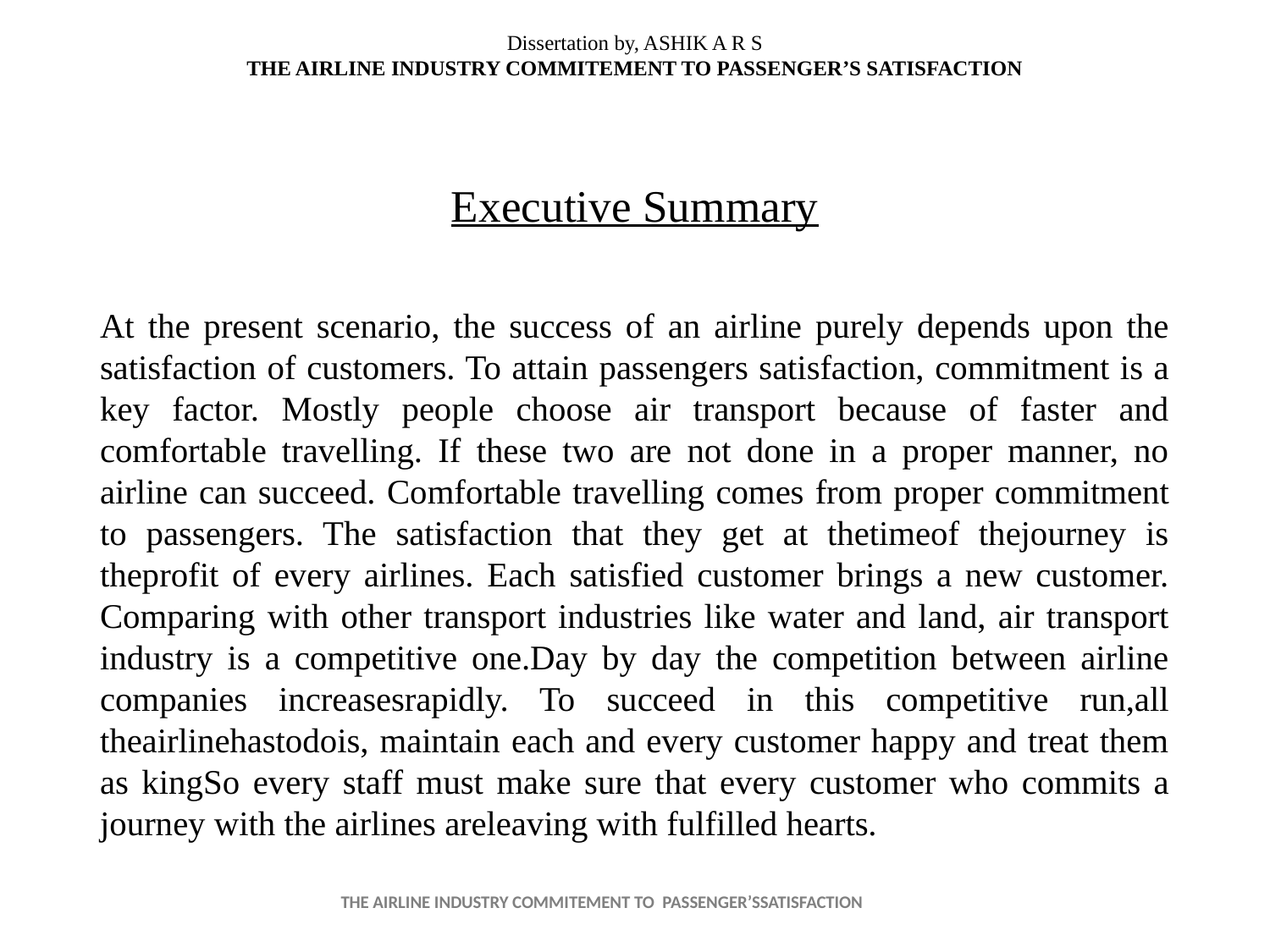

# Dissertation by, ASHIK A R S THE AIRLINE INDUSTRY COMMITEMENT TO PASSENGER’S SATISFACTION

Executive Summary

At the present scenario, the success of an airline purely depends upon the satisfaction of customers. To attain passengers satisfaction, commitment is a key factor. Mostly people choose air transport because of faster and comfortable travelling. If these two are not done in a proper manner, no airline can succeed. Comfortable travelling comes from proper commitment to passengers. The satisfaction that they get at thetimeof thejourney is theprofit of every airlines. Each satisfied customer brings a new customer. Comparing with other transport industries like water and land, air transport industry is a competitive one.Day by day the competition between airline companies increasesrapidly. To succeed in this competitive run,all theairlinehastodois, maintain each and every customer happy and treat them as kingSo every staff must make sure that every customer who commits a journey with the airlines areleaving with fulfilled hearts.
THE AIRLINE INDUSTRY COMMITEMENT TO  PASSENGER’SSATISFACTION